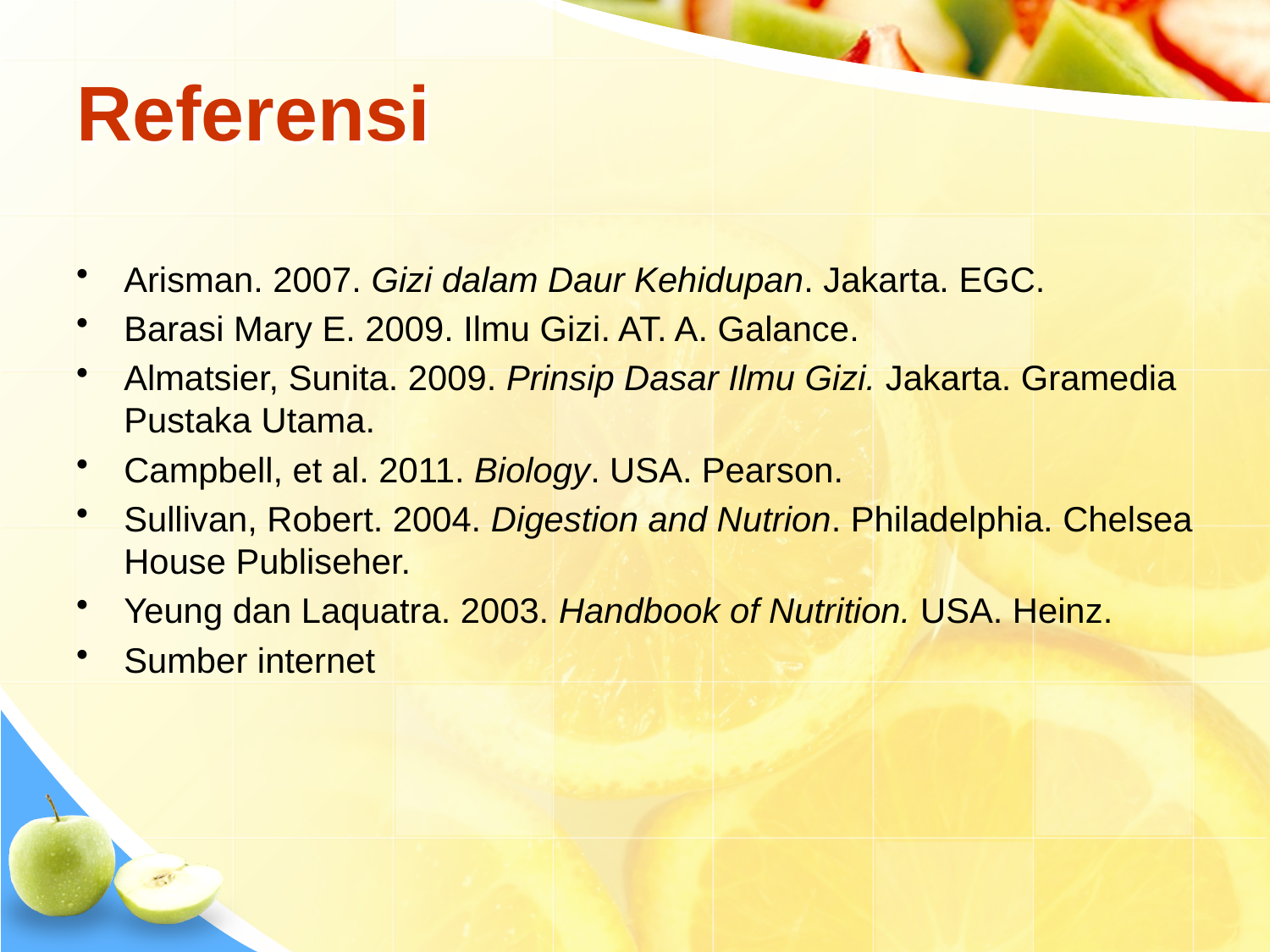

# Referensi

Arisman. 2007. Gizi dalam Daur Kehidupan. Jakarta. EGC.
Barasi Mary E. 2009. Ilmu Gizi. AT. A. Galance.
Almatsier, Sunita. 2009. Prinsip Dasar Ilmu Gizi. Jakarta. Gramedia Pustaka Utama.
Campbell, et al. 2011. Biology. USA. Pearson.
Sullivan, Robert. 2004. Digestion and Nutrion. Philadelphia. Chelsea House Publiseher.
Yeung dan Laquatra. 2003. Handbook of Nutrition. USA. Heinz.
Sumber internet